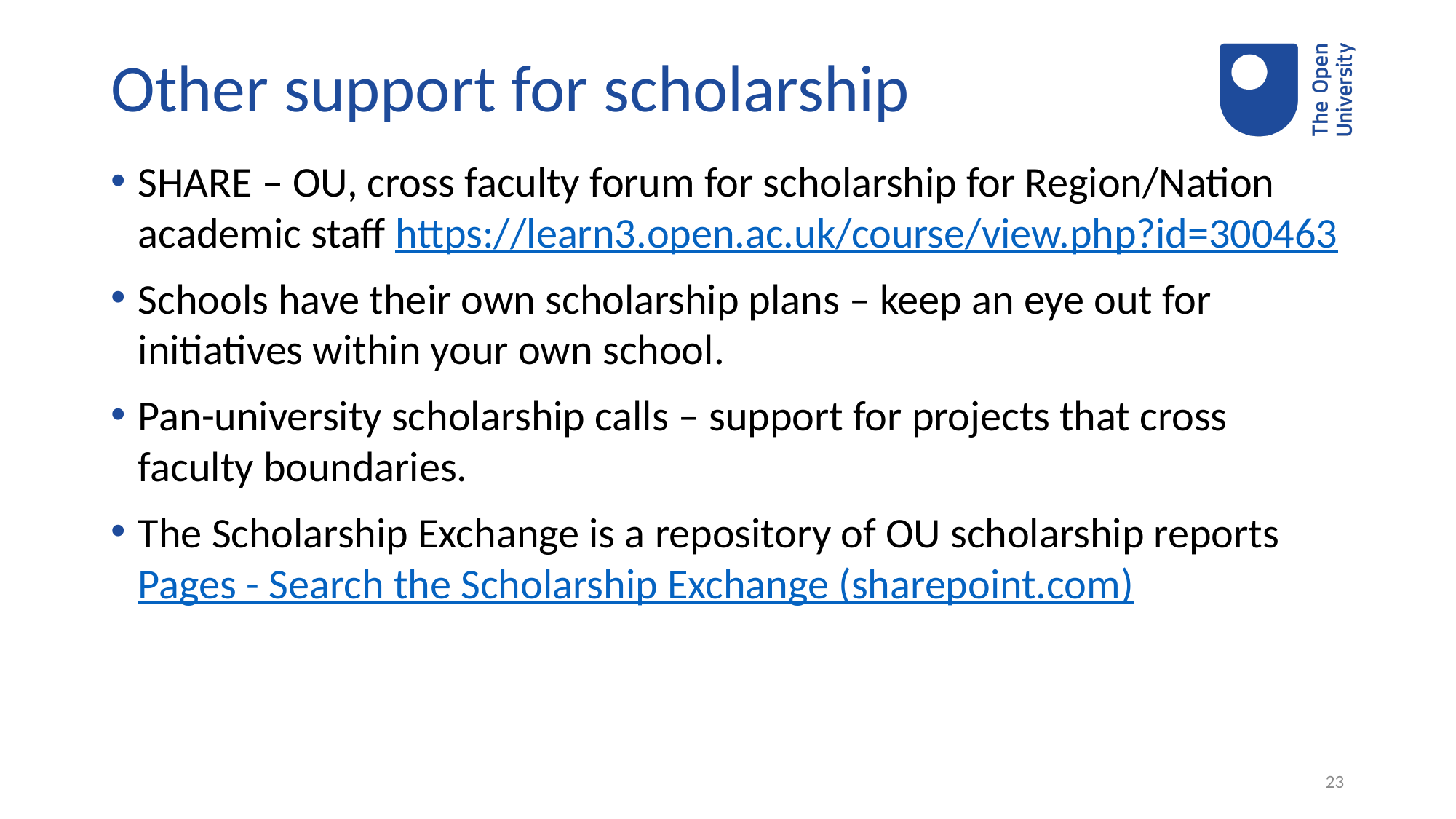

# Other support for scholarship
SHARE – OU, cross faculty forum for scholarship for Region/Nation academic staff https://learn3.open.ac.uk/course/view.php?id=300463
Schools have their own scholarship plans – keep an eye out for initiatives within your own school.
Pan-university scholarship calls – support for projects that cross faculty boundaries.
The Scholarship Exchange is a repository of OU scholarship reports
Pages - Search the Scholarship Exchange (sharepoint.com)

23